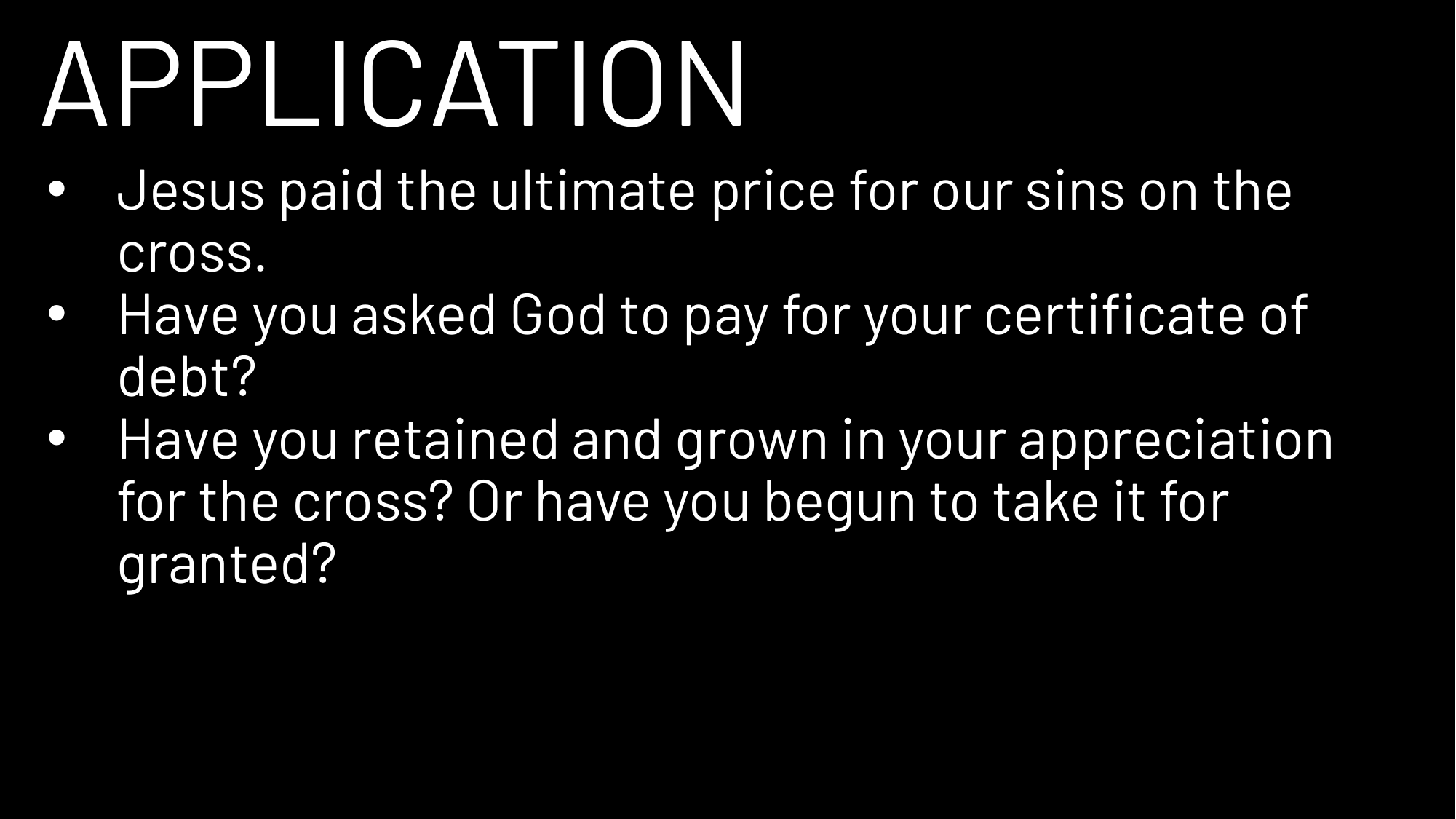

APPLICATION
Jesus paid the ultimate price for our sins on the cross.
Have you asked God to pay for your certificate of debt?
Have you retained and grown in your appreciation for the cross? Or have you begun to take it for granted?